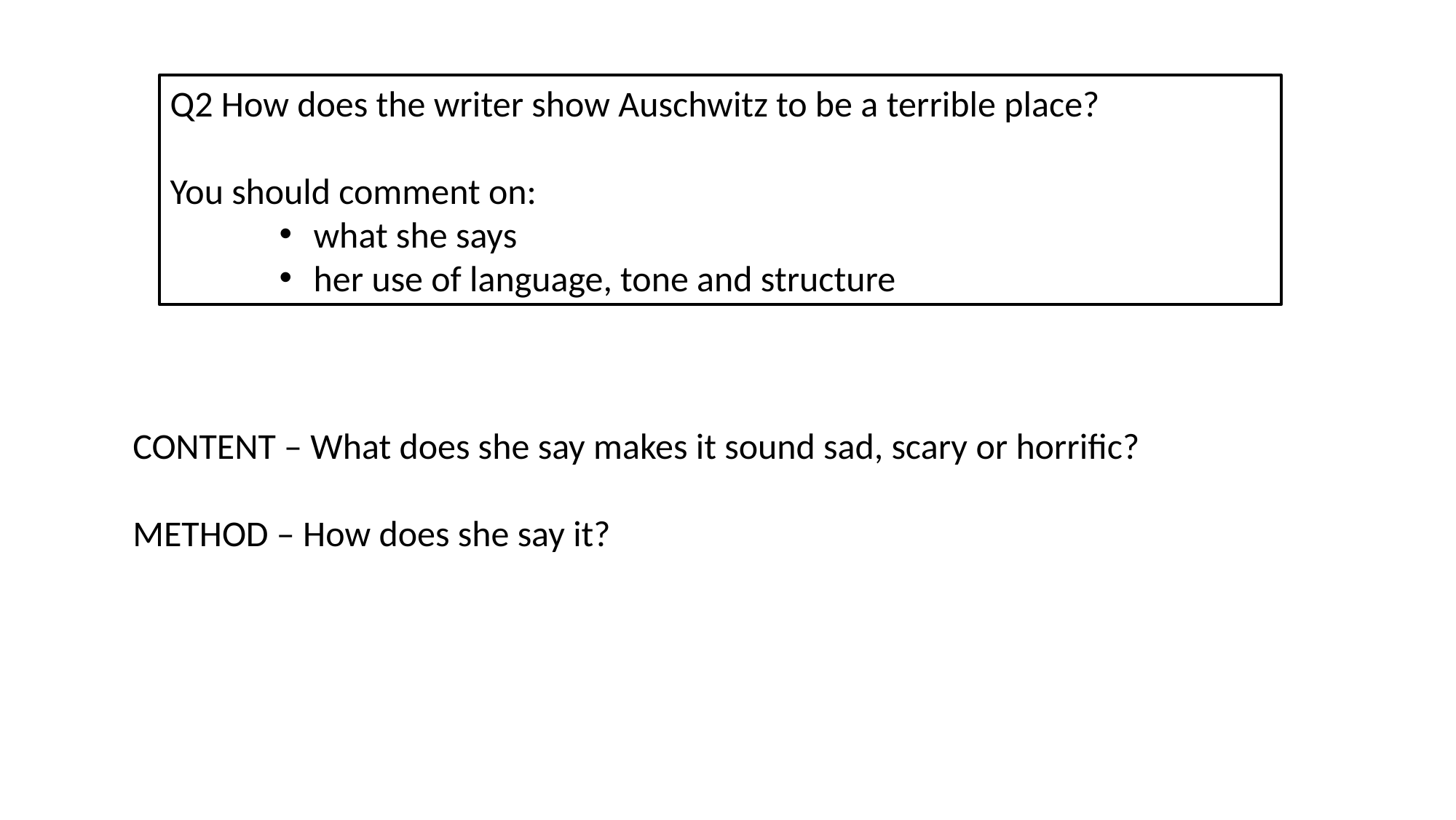

Q2 How does the writer show Auschwitz to be a terrible place?

You should comment on:
what she says
her use of language, tone and structure
CONTENT – What does she say makes it sound sad, scary or horrific?

METHOD – How does she say it?